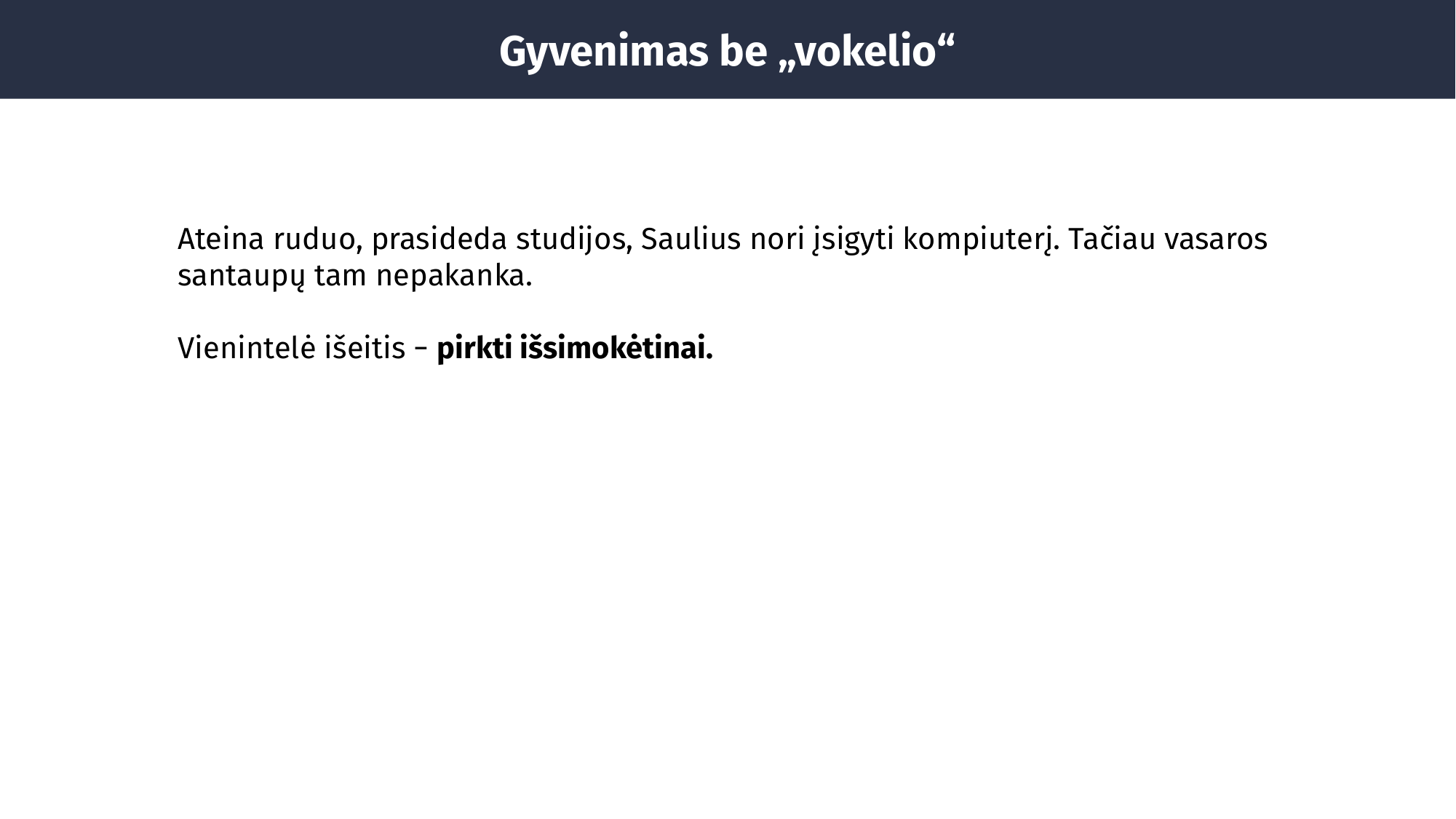

Gyvenimas be „vokelio“
Ateina ruduo, prasideda studijos, Saulius nori įsigyti kompiuterį. Tačiau vasaros santaupų tam nepakanka.

Vienintelė išeitis − pirkti išsimokėtinai.